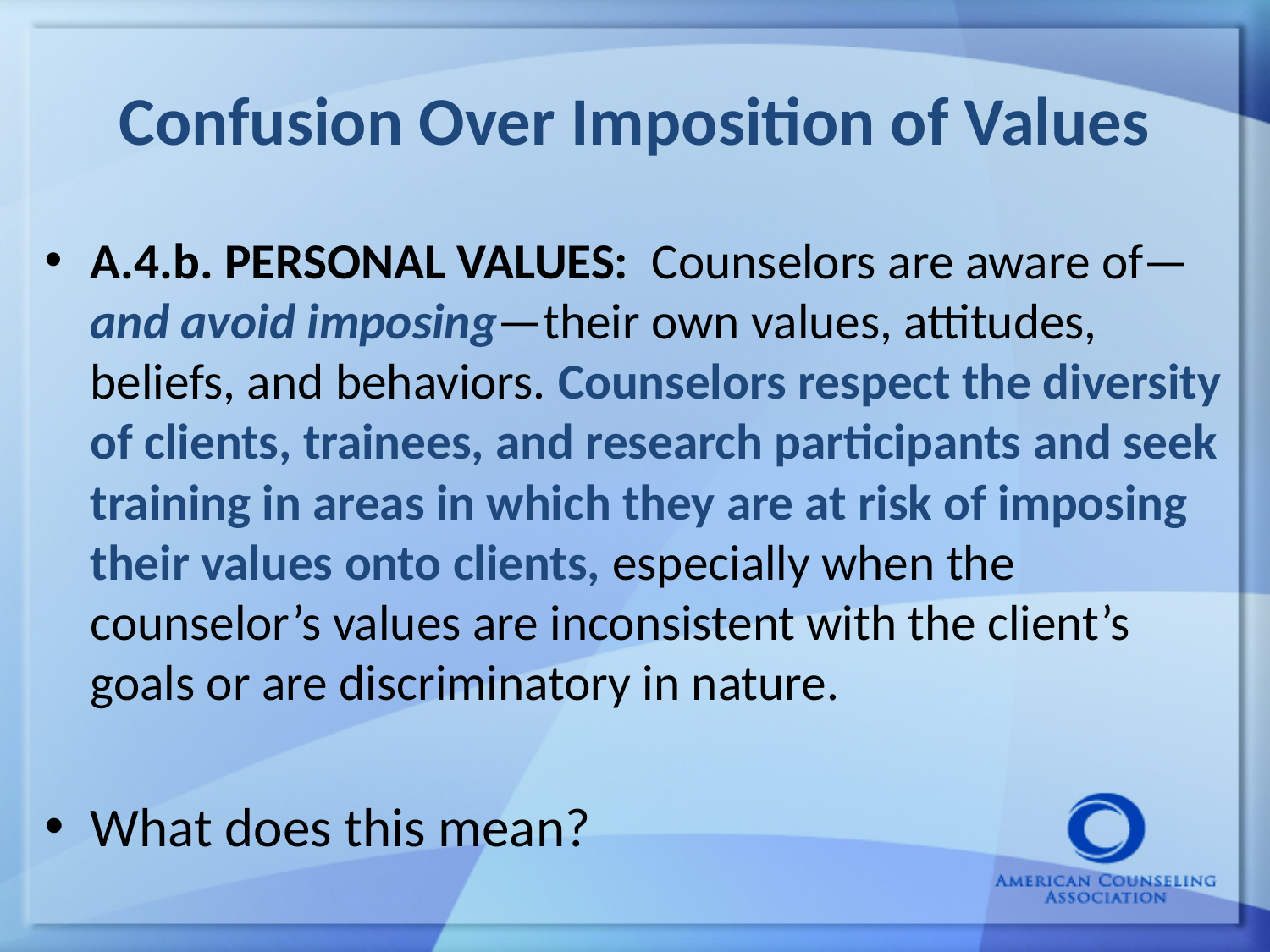

# Confusion Over Imposition of Values
A.4.b. PERSONAL VALUES:  Counselors are aware of—and avoid imposing—their own values, attitudes, beliefs, and behaviors. Counselors respect the diversity of clients, trainees, and research participants and seek training in areas in which they are at risk of imposing their values onto clients, especially when the counselor’s values are inconsistent with the client’s goals or are discriminatory in nature.

What does this mean?